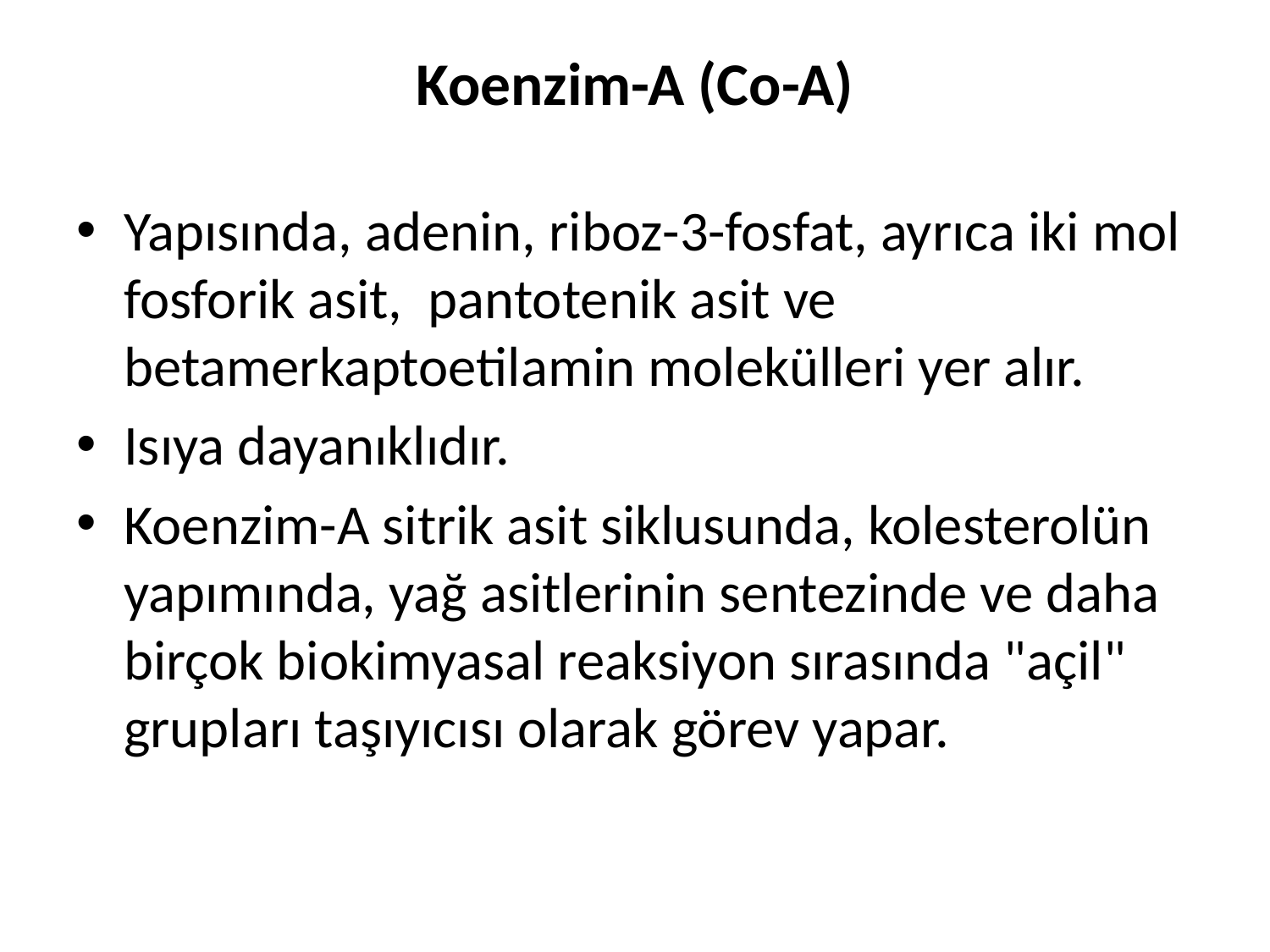

# Koenzim-A (Co-A)
Yapısında, adenin, riboz-3-fosfat, ayrıca iki mol fosforik asit,  pantotenik asit ve betamerkaptoetilamin molekülleri yer alır.
Isıya dayanıklıdır.
Koenzim-A sitrik asit siklusunda, kolesterolün yapımında, yağ asitlerinin sentezinde ve daha birçok biokimyasal reaksiyon sırasında "açil" grupları taşıyıcısı olarak görev yapar.